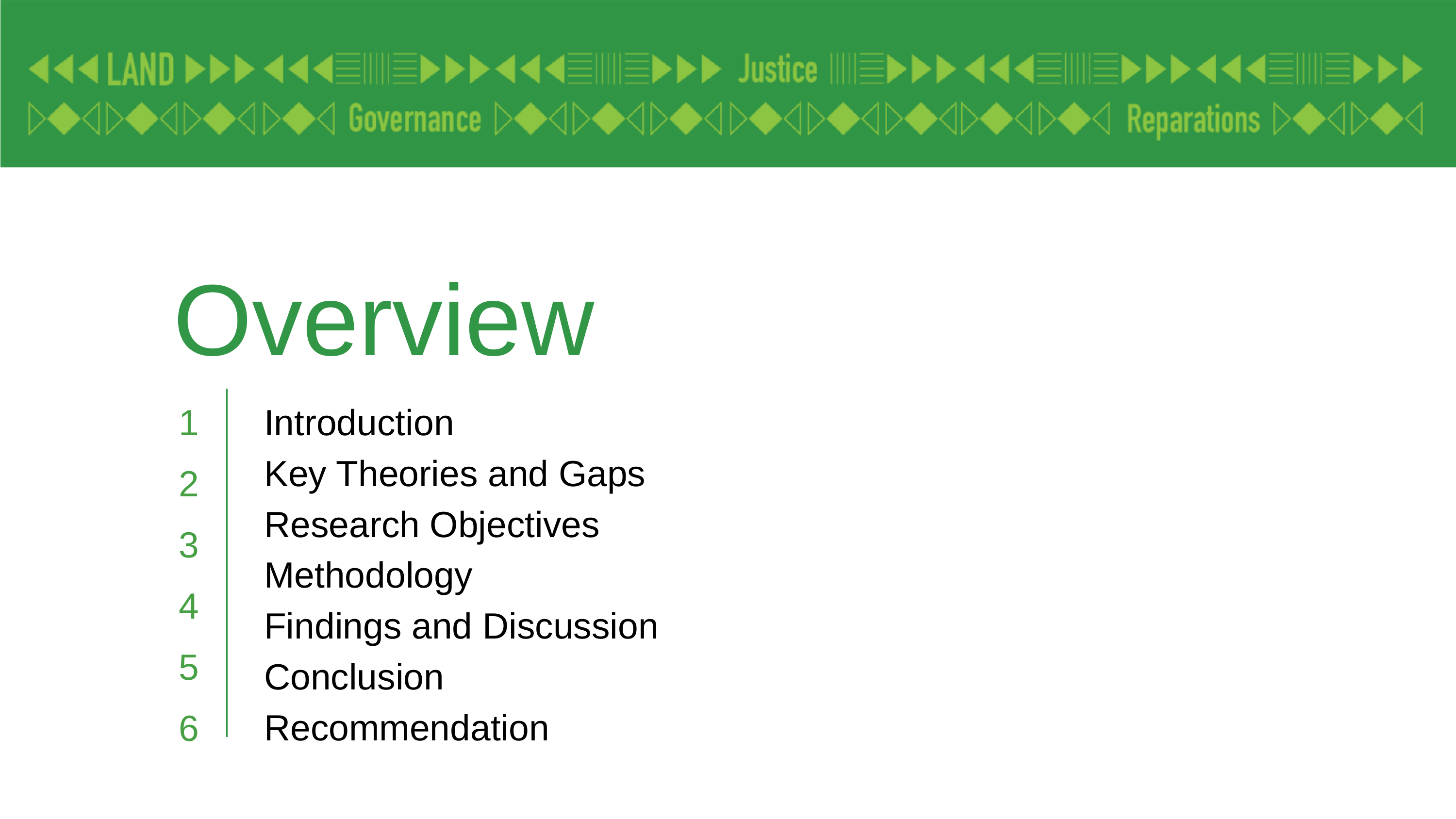

Overview
1
2
3
4
5
6

Introduction
Key Theories and Gaps
Research Objectives
Methodology
Findings and Discussion
Conclusion
Recommendation